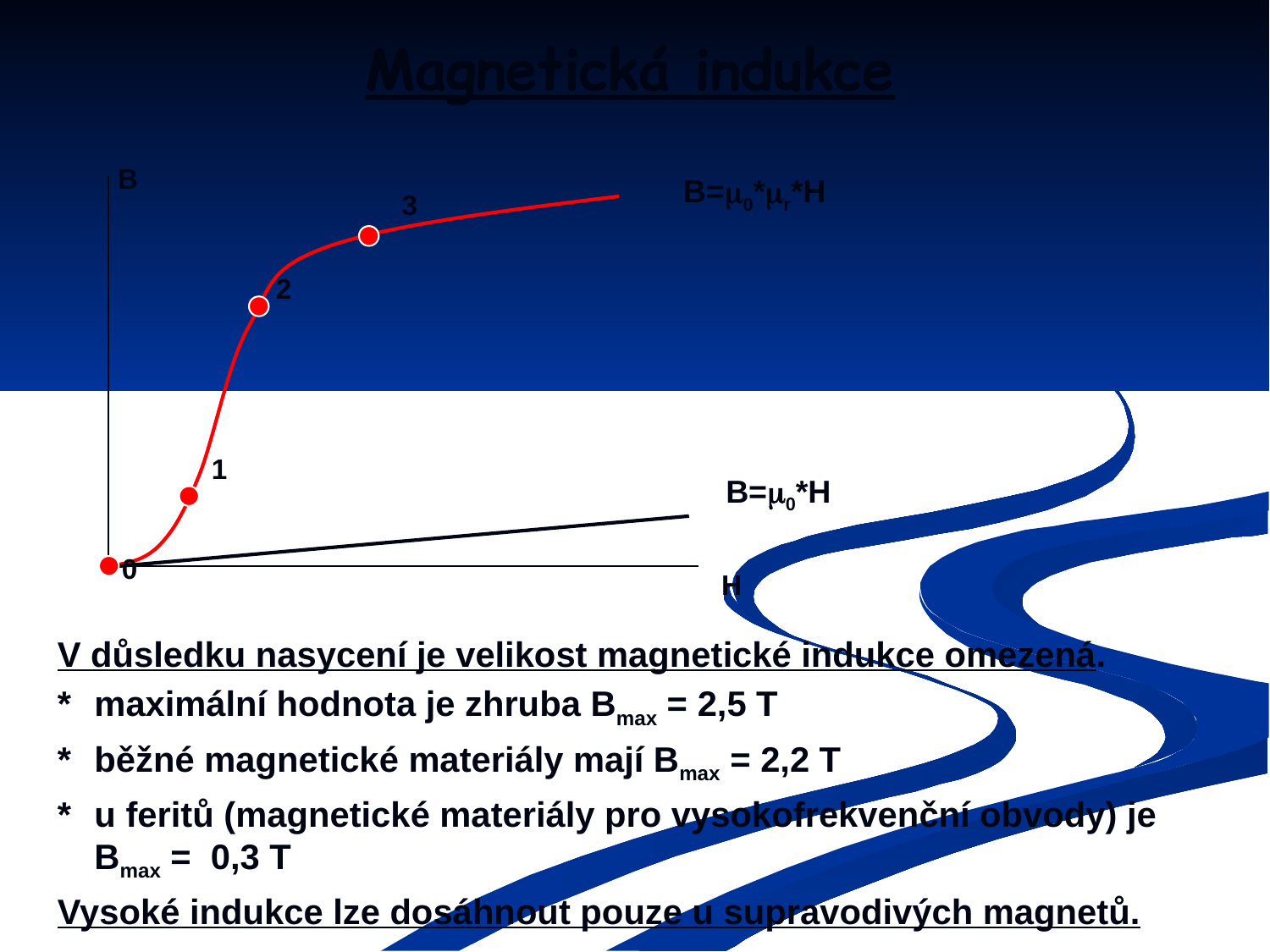

# Magnetická indukce
B

H
B=μ0*μr*H
3

2

1
B=μ0*H

0

V důsledku nasycení je velikost magnetické indukce omezená.
*	maximální hodnota je zhruba Bmax = 2,5 T
*	běžné magnetické materiály mají Bmax = 2,2 T
*	u feritů (magnetické materiály pro vysokofrekvenční obvody) je Bmax =  0,3 T
Vysoké indukce lze dosáhnout pouze u supravodivých magnetů.